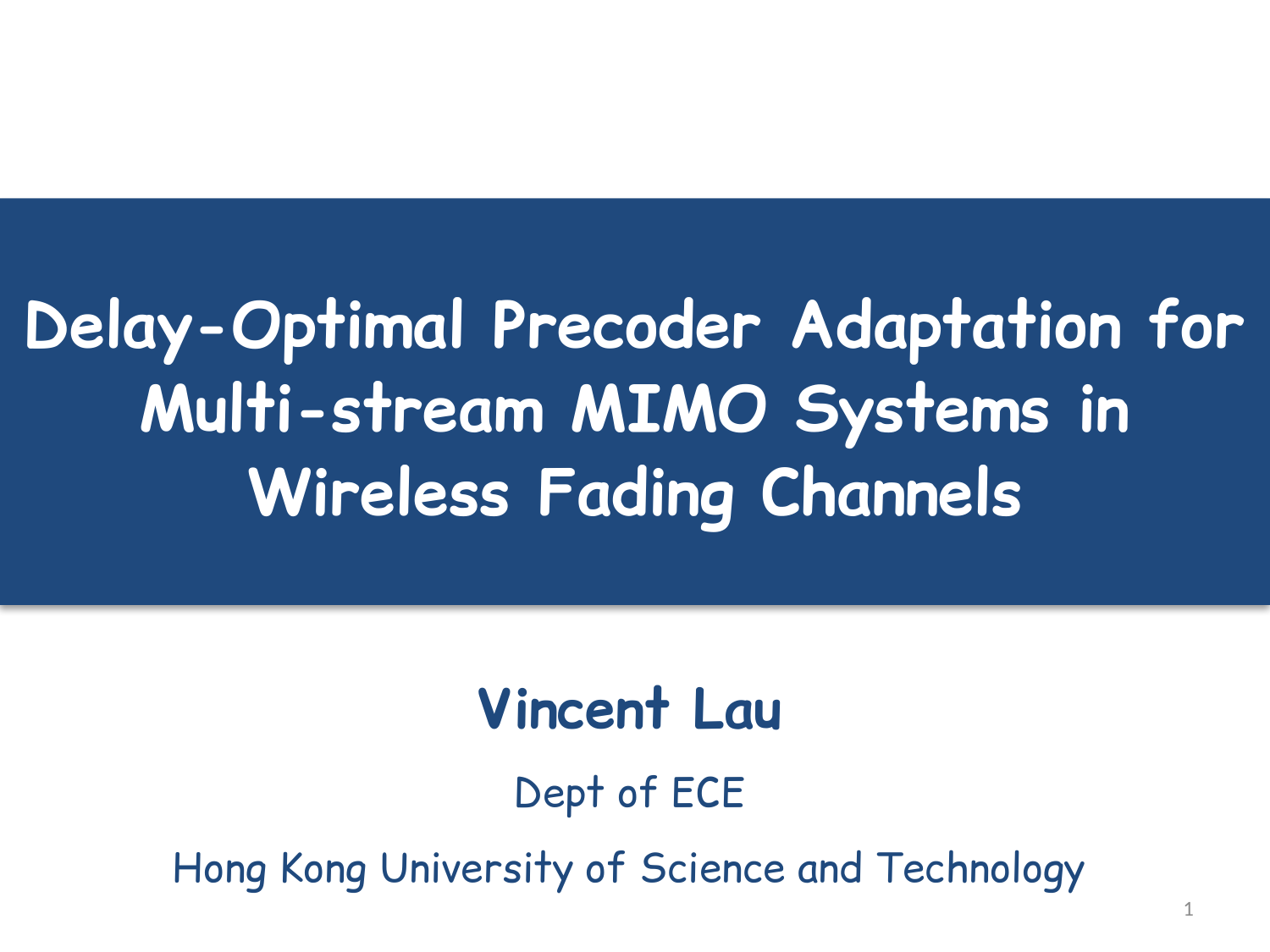

# Delay-Optimal Precoder Adaptation for Multi-stream MIMO Systems in Wireless Fading Channels
Vincent Lau
Dept of ECE
Hong Kong University of Science and Technology
1